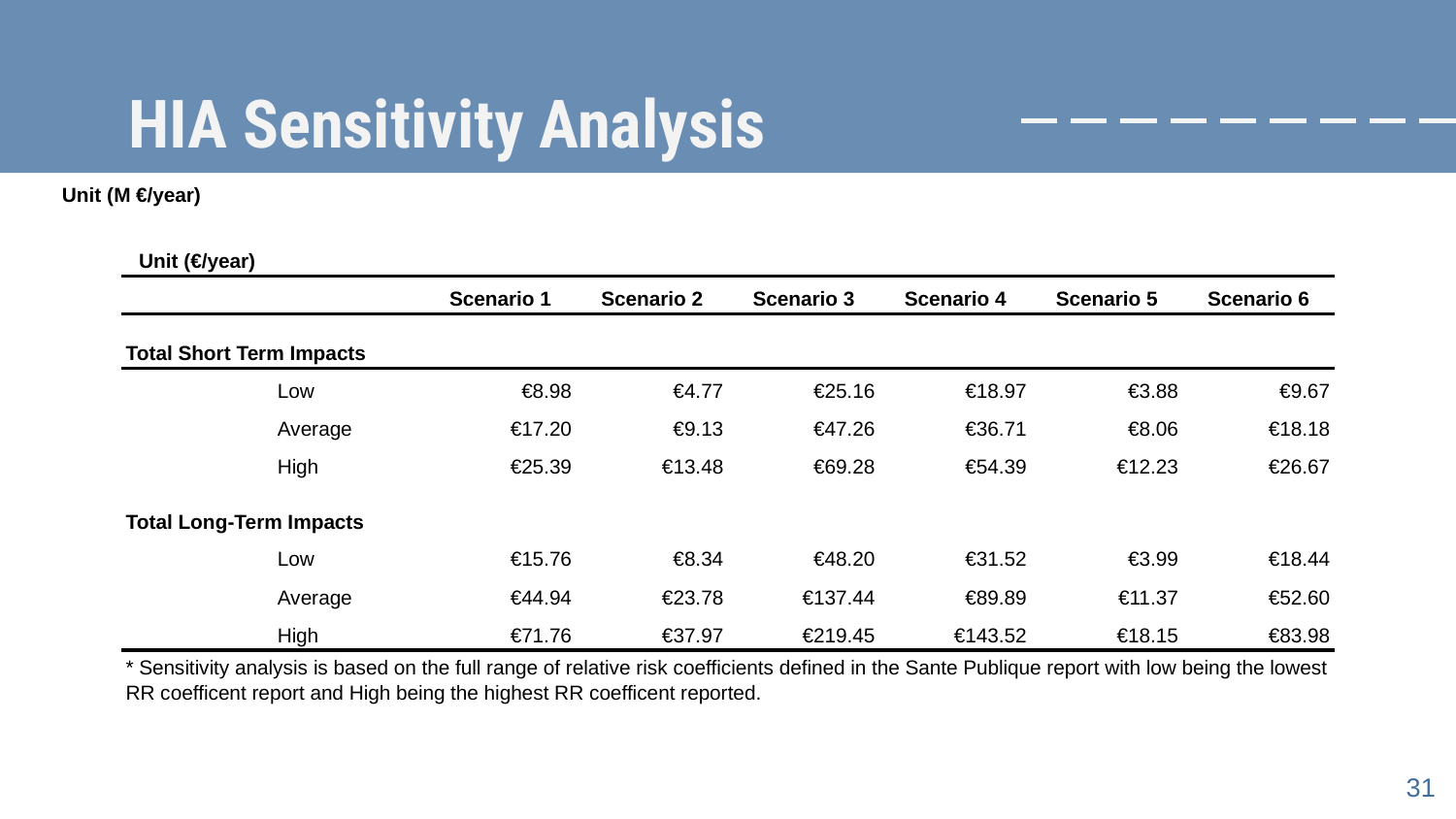

# HIA Sensitivity Analysis
Unit (M €/year)
| Unit (€/year) |  |  |  |  |  |  |  |
| --- | --- | --- | --- | --- | --- | --- | --- |
|  |  | Scenario 1 | Scenario 2 | Scenario 3 | Scenario 4 | Scenario 5 | Scenario 6 |
| Total Short Term Impacts |  |  |  |  |  |  |  |
|  | Low | €8.98 | €4.77 | €25.16 | €18.97 | €3.88 | €9.67 |
|  | Average | €17.20 | €9.13 | €47.26 | €36.71 | €8.06 | €18.18 |
|  | High | €25.39 | €13.48 | €69.28 | €54.39 | €12.23 | €26.67 |
| Total Long-Term Impacts |  |  |  |  |  |  |  |
|  | Low | €15.76 | €8.34 | €48.20 | €31.52 | €3.99 | €18.44 |
|  | Average | €44.94 | €23.78 | €137.44 | €89.89 | €11.37 | €52.60 |
|  | High | €71.76 | €37.97 | €219.45 | €143.52 | €18.15 | €83.98 |
| \* Sensitivity analysis is based on the full range of relative risk coefficients defined in the Sante Publique report with low being the lowest RR coefficent report and High being the highest RR coefficent reported. |  |  |  |  |  |  |  |
31